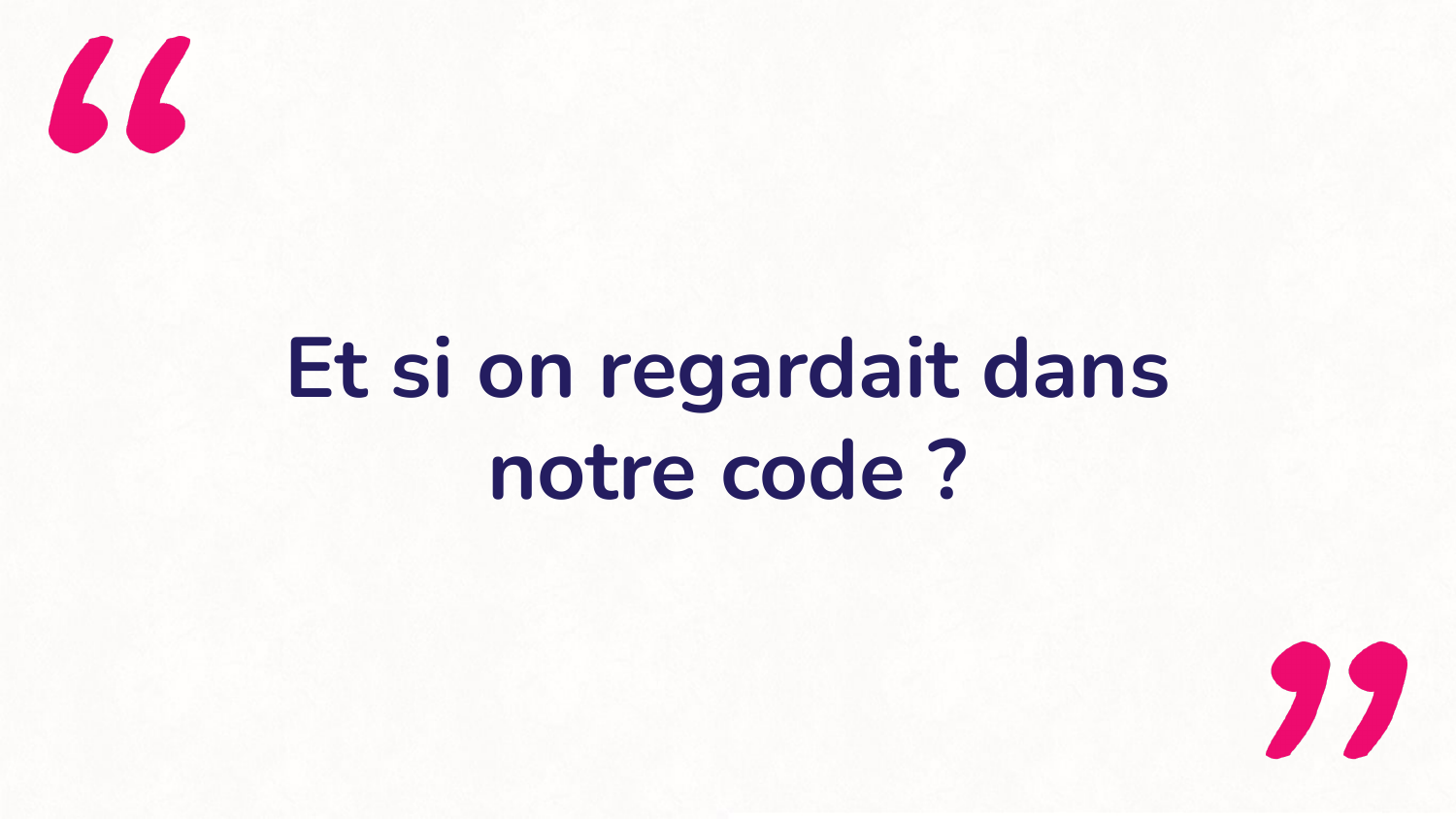

# Et si on regardait dans notre code ?